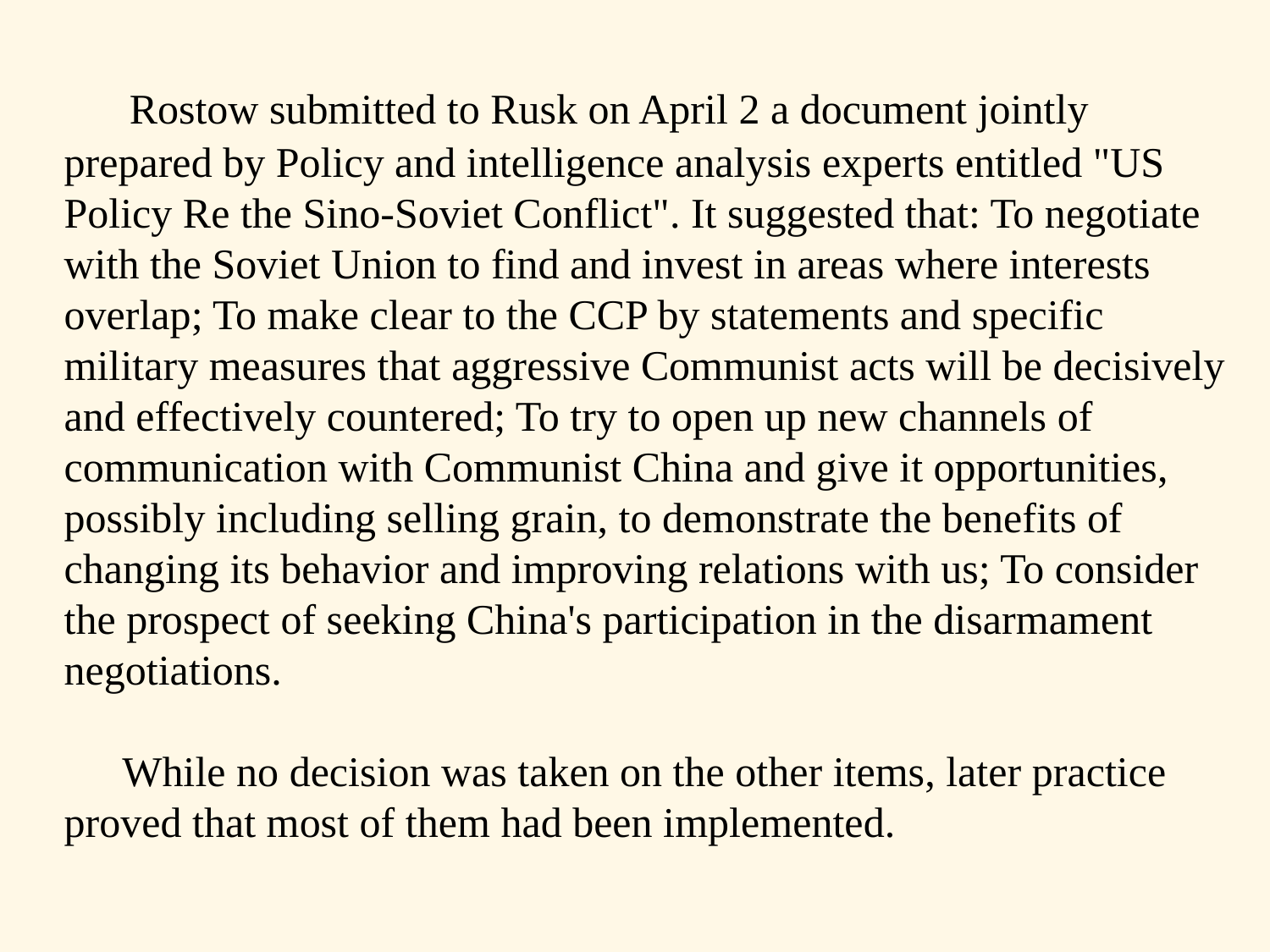

Rostow submitted to Rusk on April 2 a document jointly prepared by Policy and intelligence analysis experts entitled "US Policy Re the Sino-Soviet Conflict". It suggested that: To negotiate with the Soviet Union to find and invest in areas where interests overlap; To make clear to the CCP by statements and specific military measures that aggressive Communist acts will be decisively and effectively countered; To try to open up new channels of communication with Communist China and give it opportunities, possibly including selling grain, to demonstrate the benefits of changing its behavior and improving relations with us; To consider the prospect of seeking China's participation in the disarmament negotiations.

  While no decision was taken on the other items, later practice proved that most of them had been implemented.